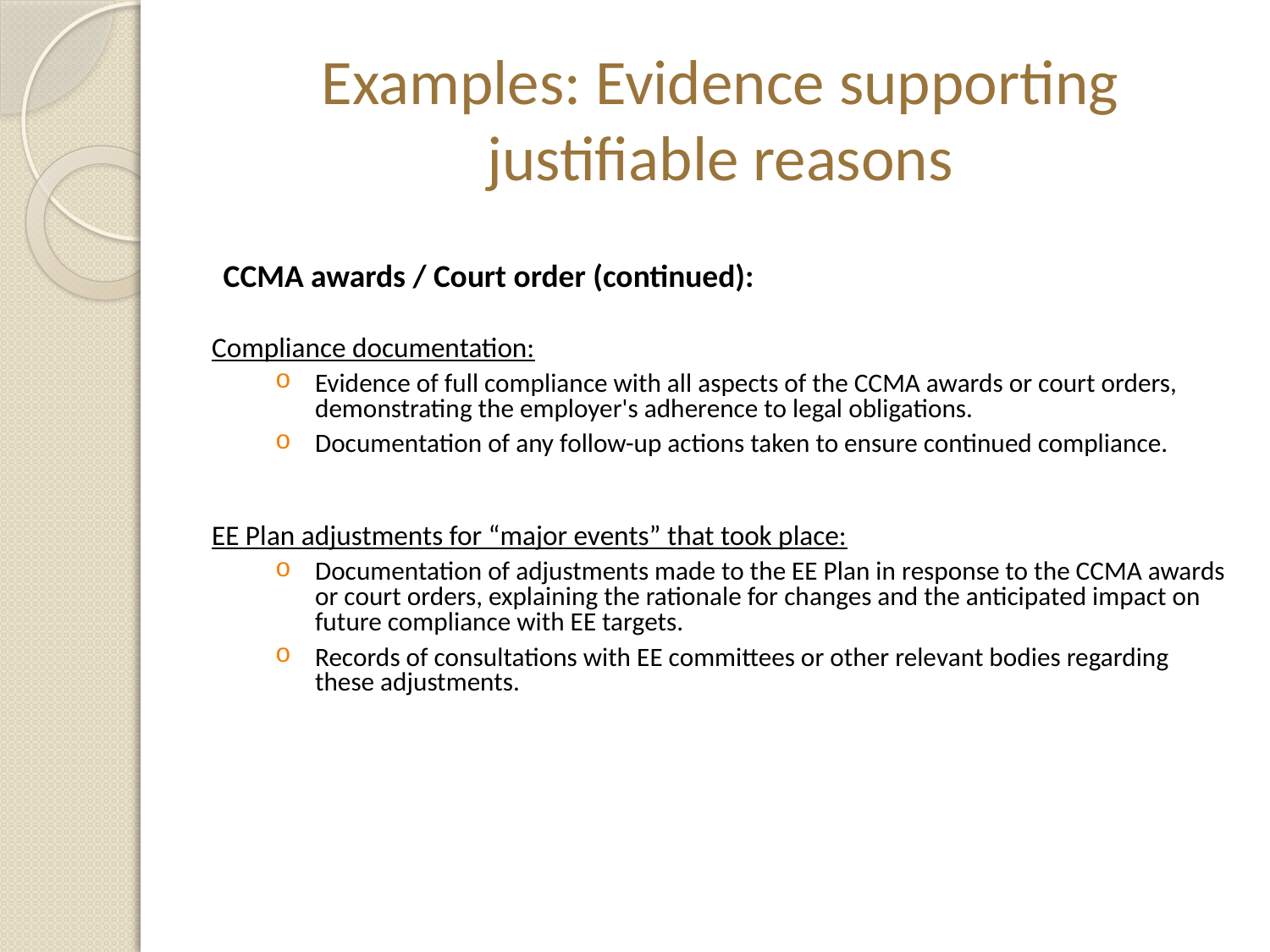

# Examples: Evidence supporting justifiable reasons

CCMA awards / Court order (continued):

Compliance documentation:
Evidence of full compliance with all aspects of the CCMA awards or court orders, demonstrating the employer's adherence to legal obligations.
Documentation of any follow-up actions taken to ensure continued compliance.

EE Plan adjustments for “major events” that took place:
Documentation of adjustments made to the EE Plan in response to the CCMA awards or court orders, explaining the rationale for changes and the anticipated impact on future compliance with EE targets.
Records of consultations with EE committees or other relevant bodies regarding these adjustments.